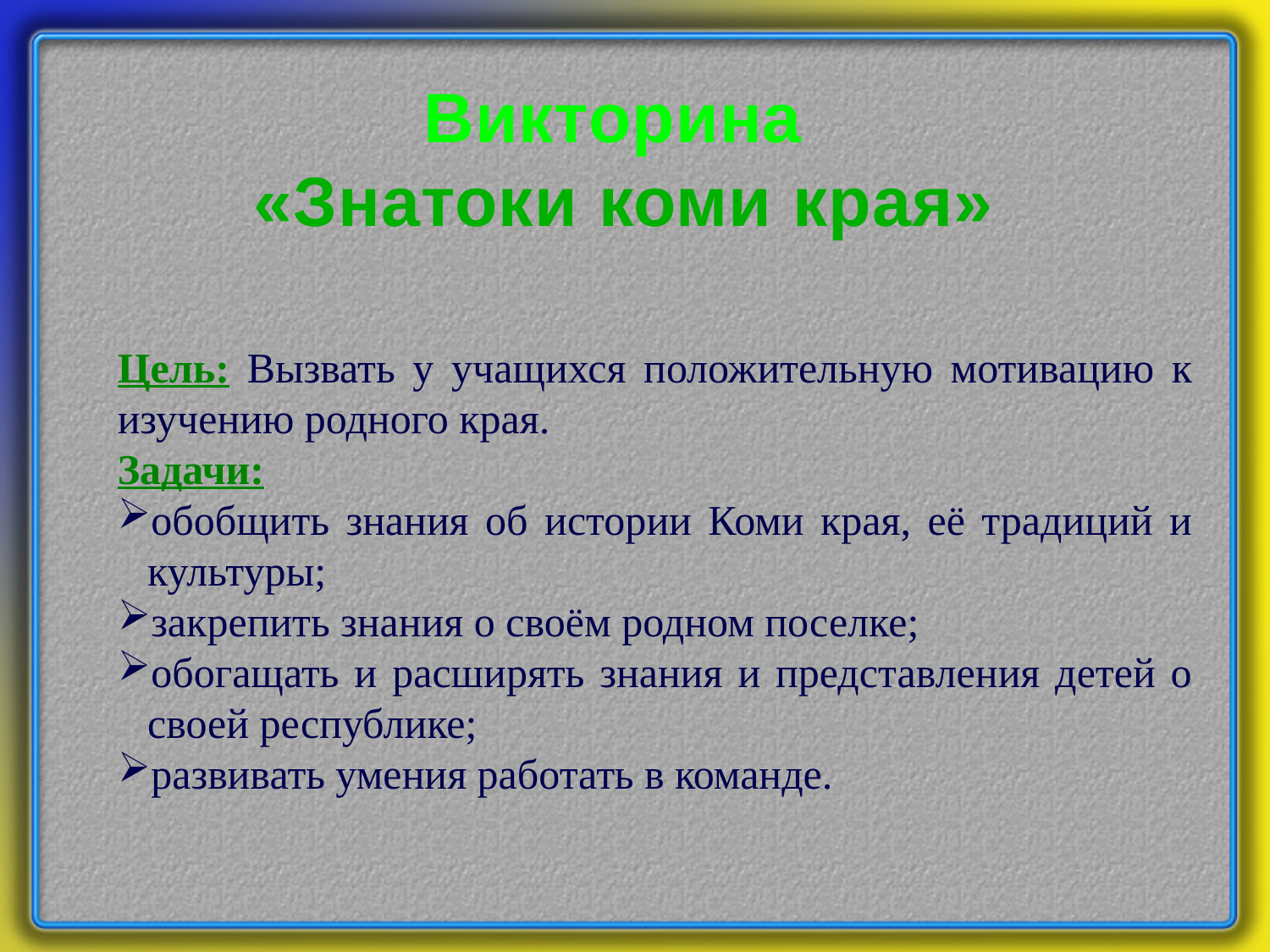

Викторина
«Знатоки коми края»

Цель: Вызвать у учащихся положительную мотивацию к изучению родного края.
Задачи:
обобщить знания об истории Коми края, её традиций и культуры;
закрепить знания о своём родном поселке;
обогащать и расширять знания и представления детей о своей республике;
развивать умения работать в команде.